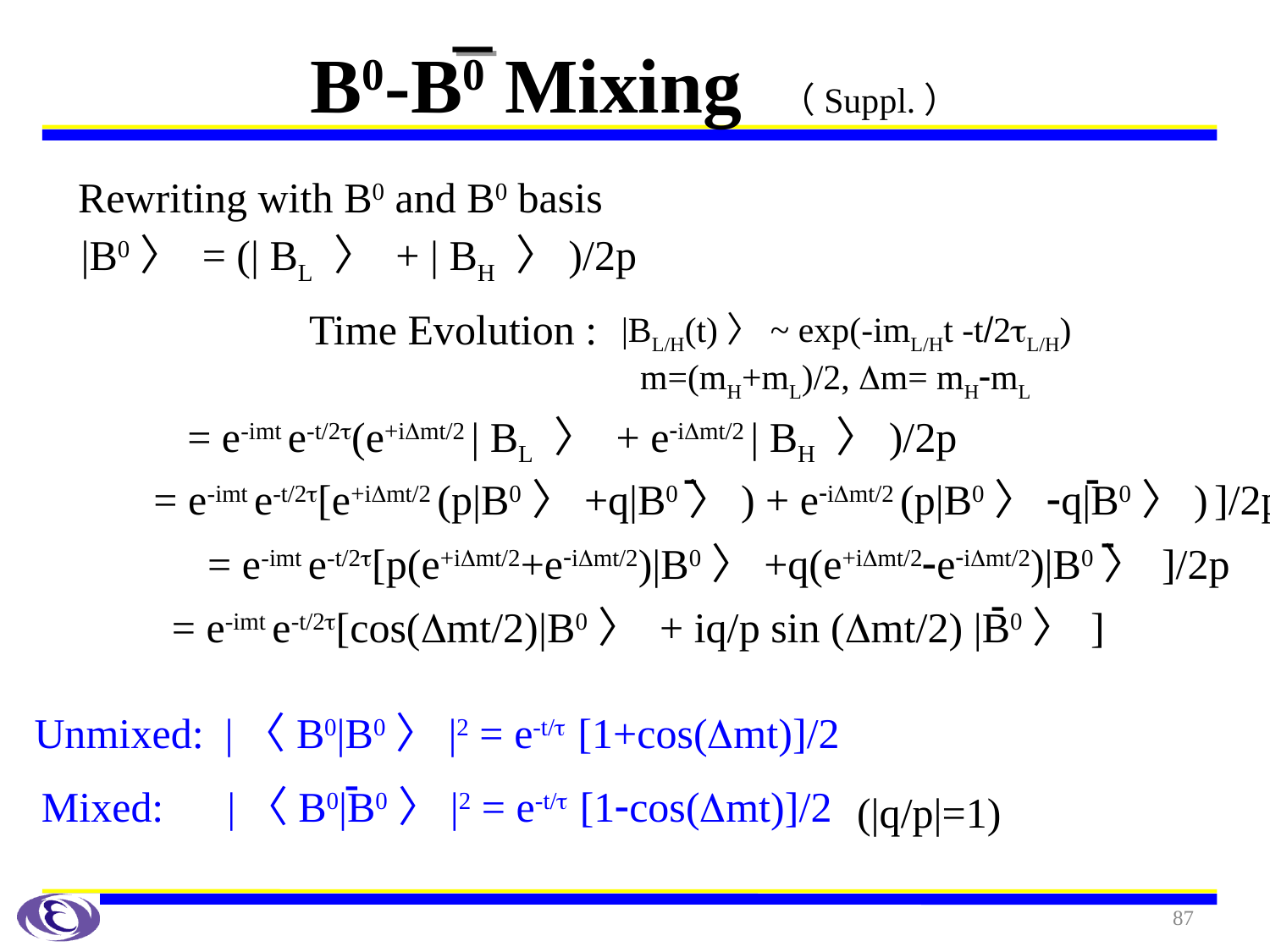

# B0-B0 Mixing （Suppl.）
_
Rewriting with B0 and B0 basis
|B0〉 = (| BL 〉 + | BH 〉)/2p
Time Evolution :
|BL/H(t)〉~ exp(-imL/Ht -t/2τL/H)
m=(mH+mL)/2, Δm= mH−mL
= e-imt e-t/2τ(e+iΔmt/2 | BL 〉 + e−iΔmt/2 | BH 〉)/2p
−
−
= e-imt e-t/2τ[e+iΔmt/2 (p|B0〉+q|B0〉) + e−iΔmt/2 (p|B0〉−q|B0〉) ]/2p
−
= e-imt e-t/2τ[p(e+iΔmt/2+e−iΔmt/2)|B0〉+q(e+iΔmt/2−e−iΔmt/2)|B0〉 ]/2p
−
= e-imt e-t/2τ[cos(Δmt/2)|B0〉 + iq/p sin (Δmt/2) |B0〉 ]
Unmixed:  |〈B0|B0〉|2 = e-t/τ [1+cos(Δmt)]/2
−
Mixed:      |〈B0|B0〉|2 = e-t/τ [1−cos(Δmt)]/2
(|q/p|=1)
87